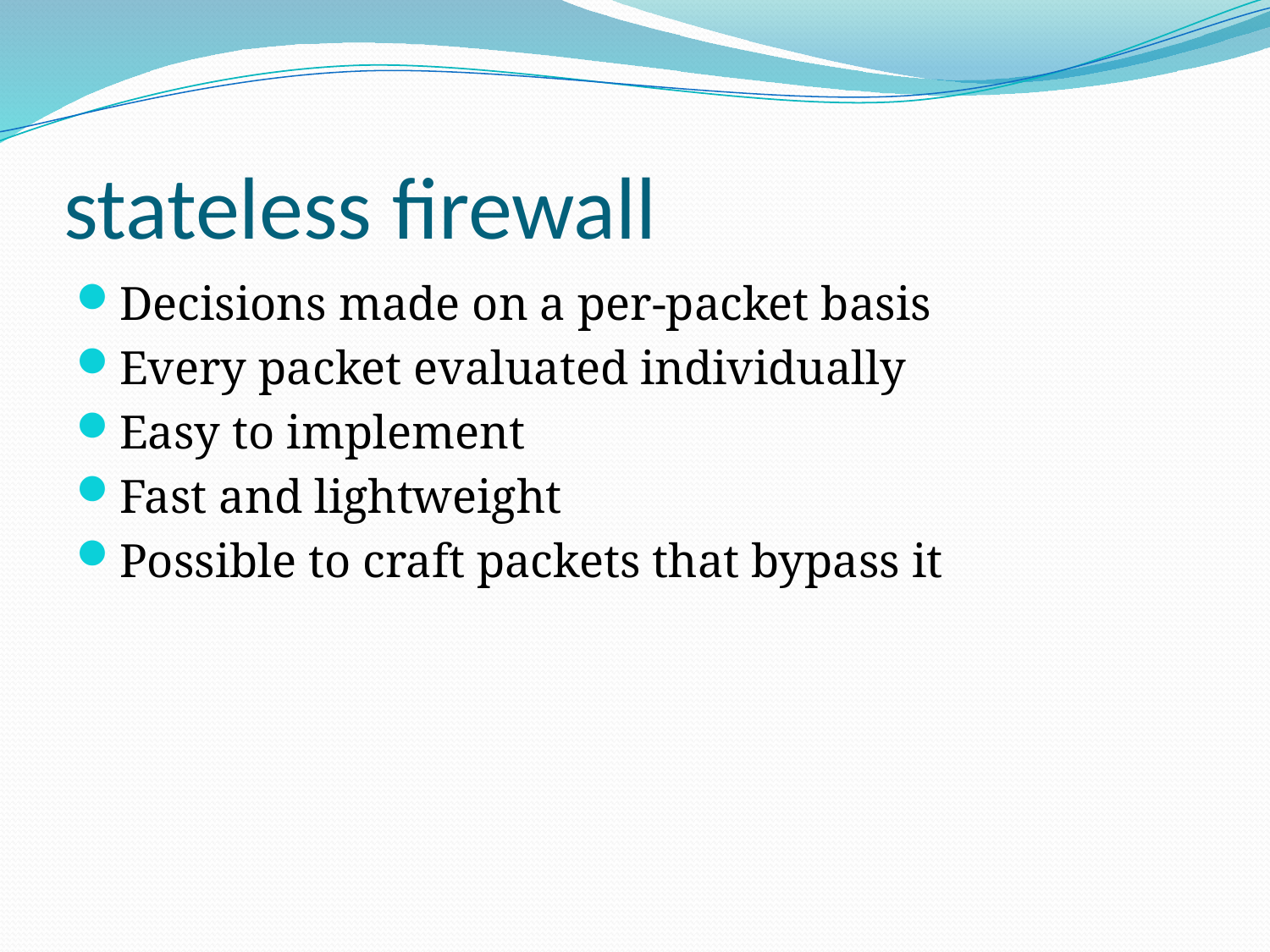

# stateless firewall
Decisions made on a per-packet basis
Every packet evaluated individually
Easy to implement
Fast and lightweight
Possible to craft packets that bypass it